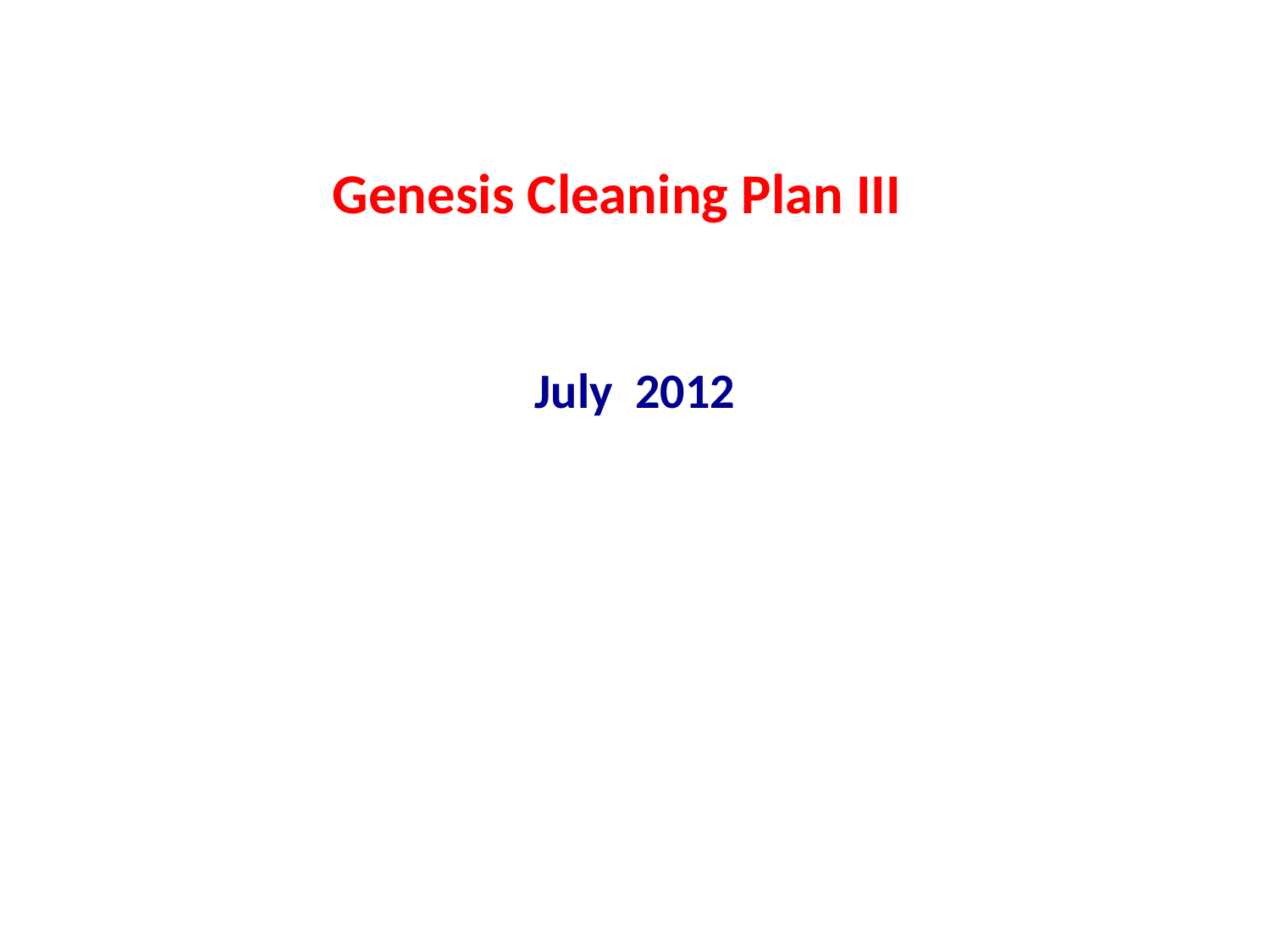

# Genesis Cleaning Plan III
July  2012